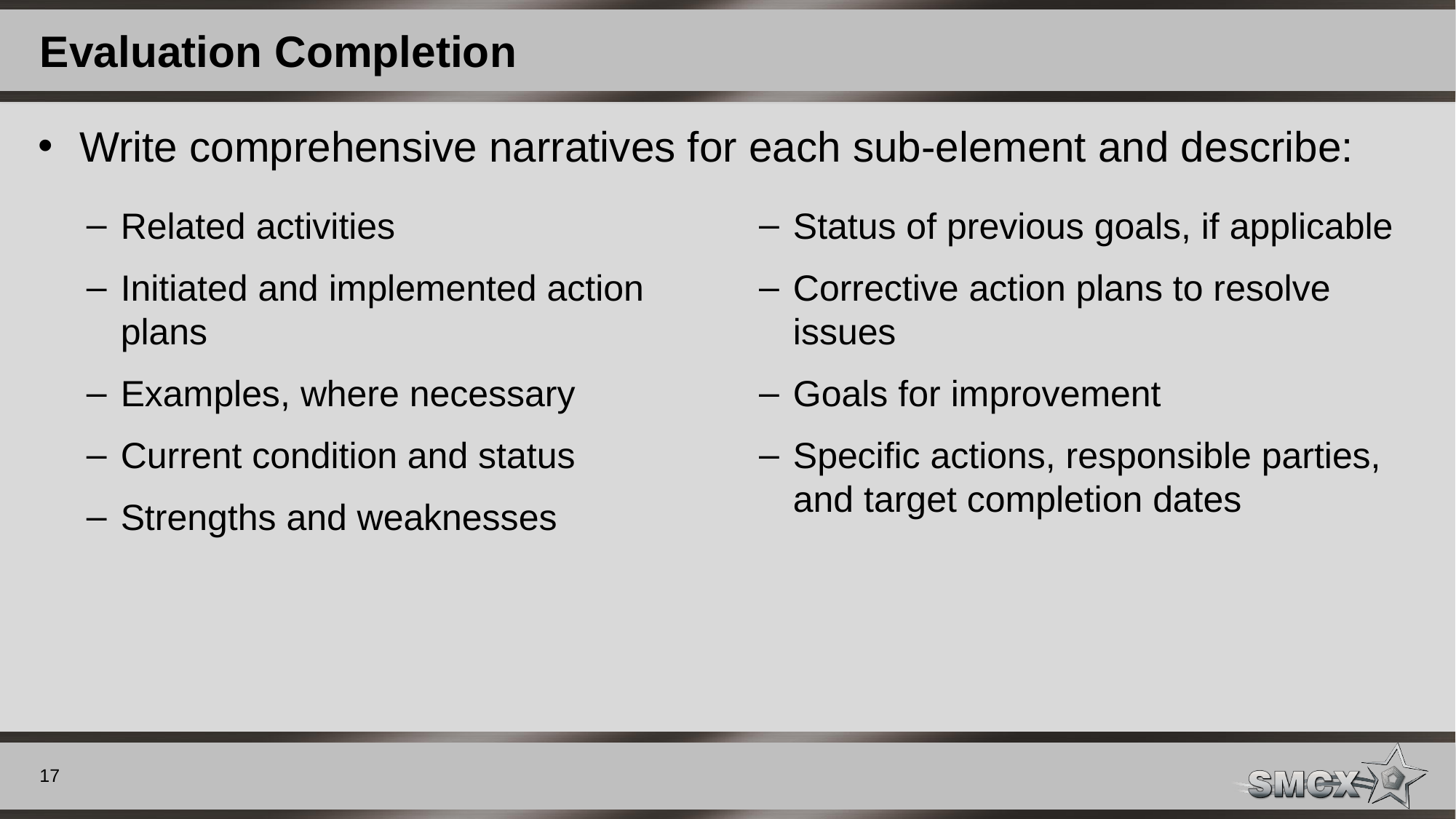

# Evaluation Completion
Write comprehensive narratives for each sub-element and describe:
Status of previous goals, if applicable
Corrective action plans to resolve issues
Goals for improvement
Specific actions, responsible parties, and target completion dates
Related activities
Initiated and implemented action plans
Examples, where necessary
Current condition and status
Strengths and weaknesses
17